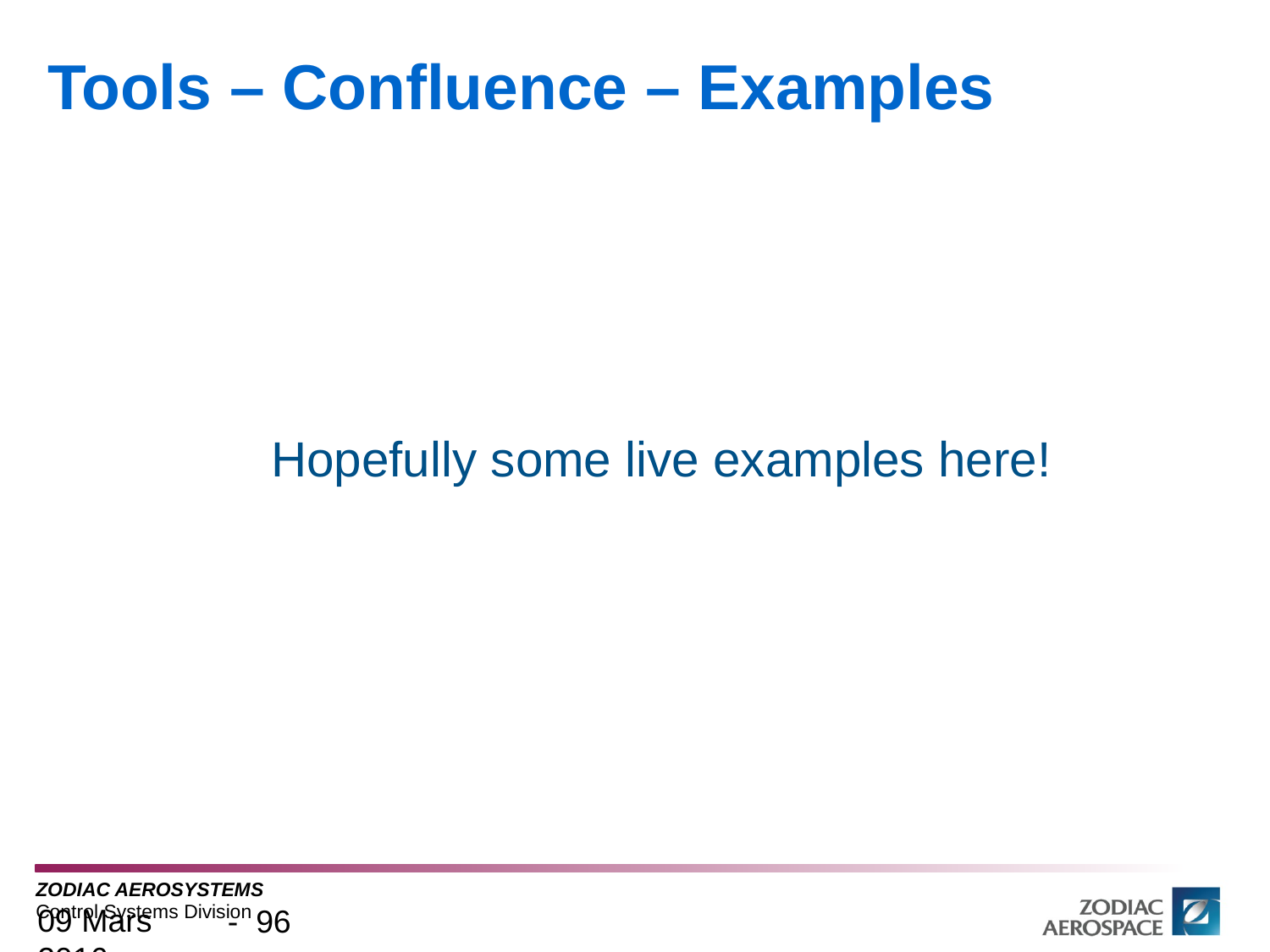

# Tools – Confluence – Examples

Hopefully some live examples here!
09 Mars 2016
-  96 -